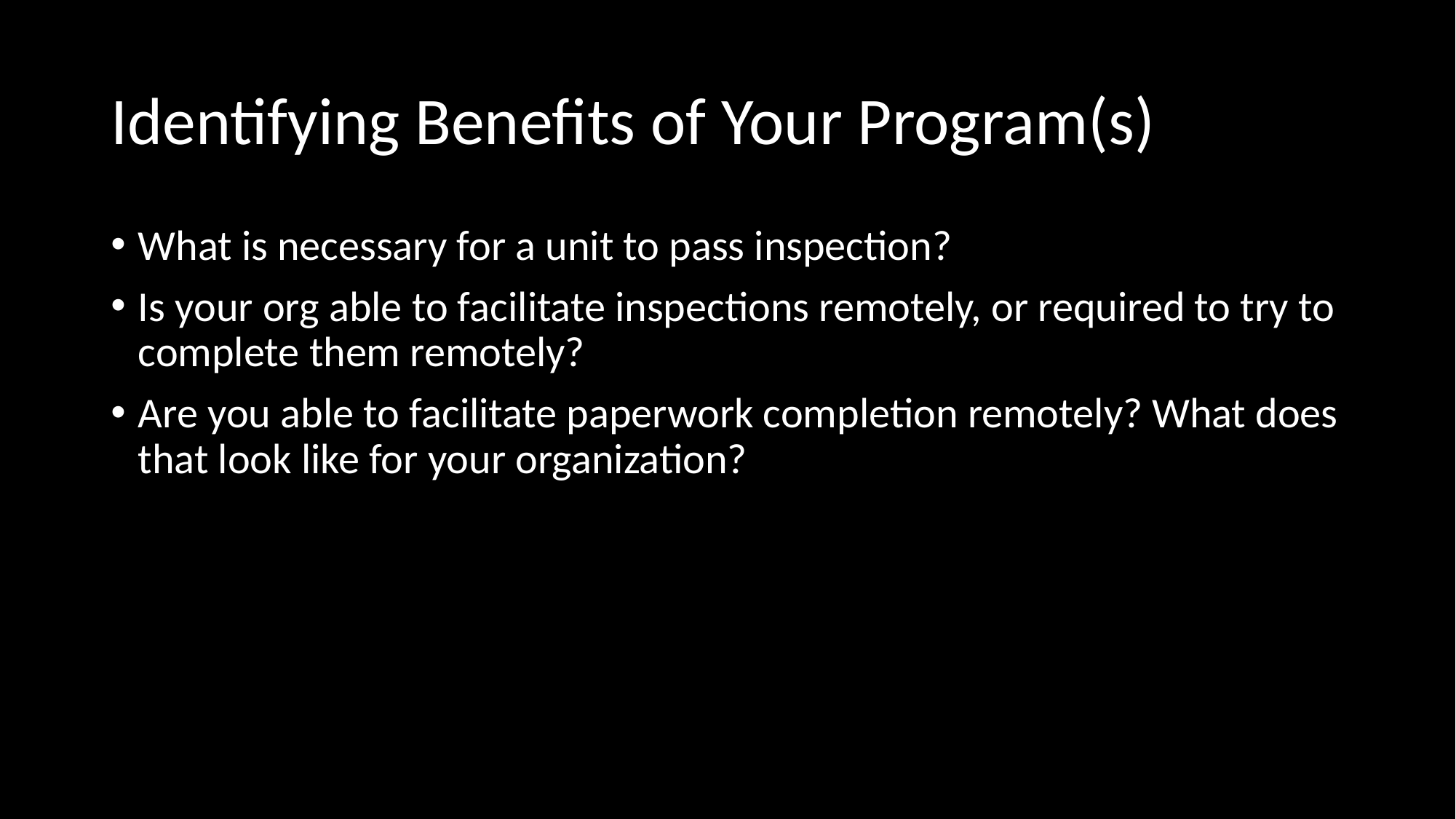

# Identifying Benefits of Your Program(s)
What is necessary for a unit to pass inspection?
Is your org able to facilitate inspections remotely, or required to try to complete them remotely?
Are you able to facilitate paperwork completion remotely? What does that look like for your organization?